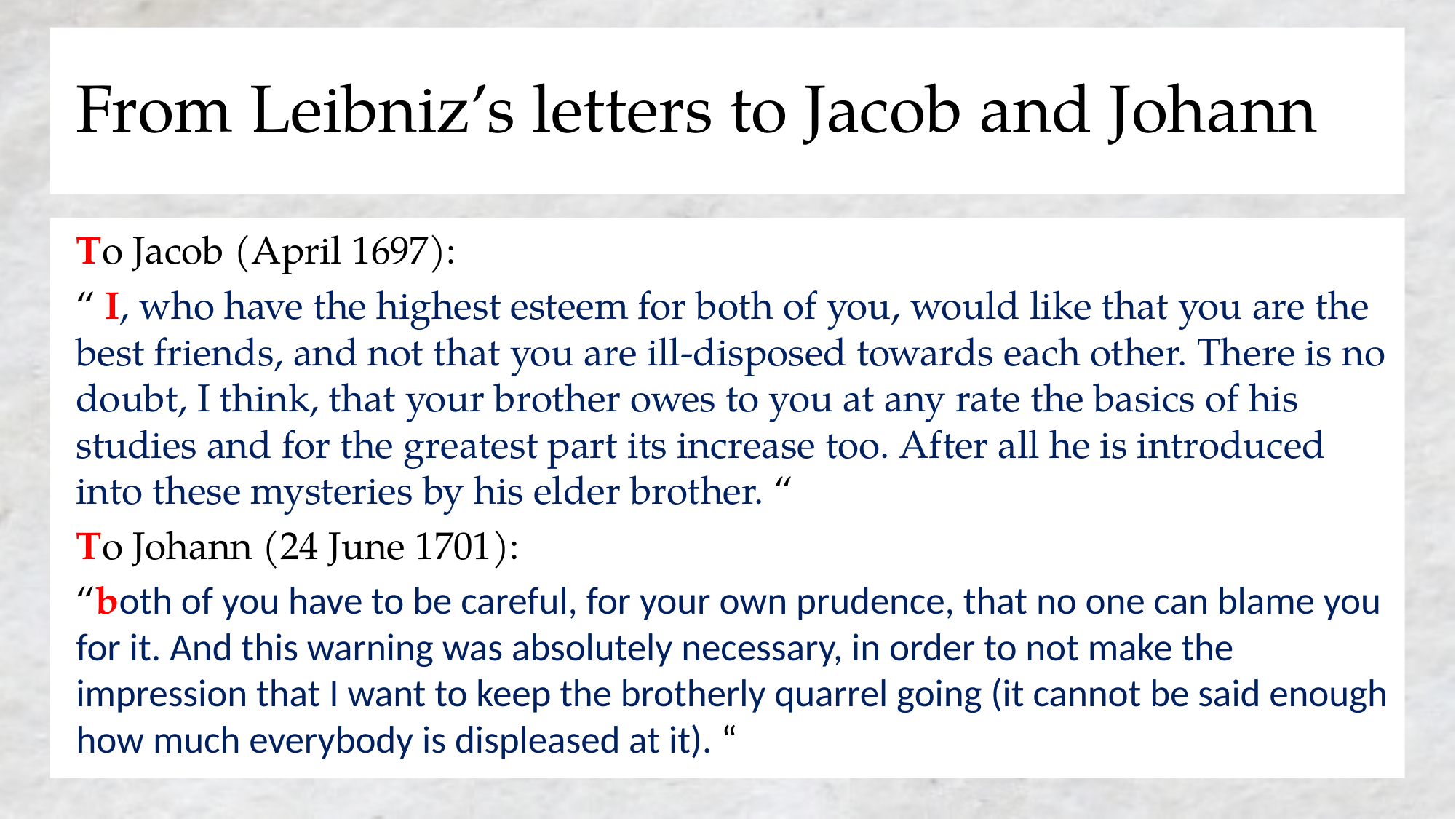

# From Leibniz’s letters to Jacob and Johann
To Jacob (April 1697):
“ I, who have the highest esteem for both of you, would like that you are the best friends, and not that you are ill-disposed towards each other. There is no doubt, I think, that your brother owes to you at any rate the basics of his studies and for the greatest part its increase too. After all he is introduced into these mysteries by his elder brother. “
To Johann (24 June 1701):
“both of you have to be careful, for your own prudence, that no one can blame you for it. And this warning was absolutely necessary, in order to not make the impression that I want to keep the brotherly quarrel going (it cannot be said enough how much everybody is displeased at it). “